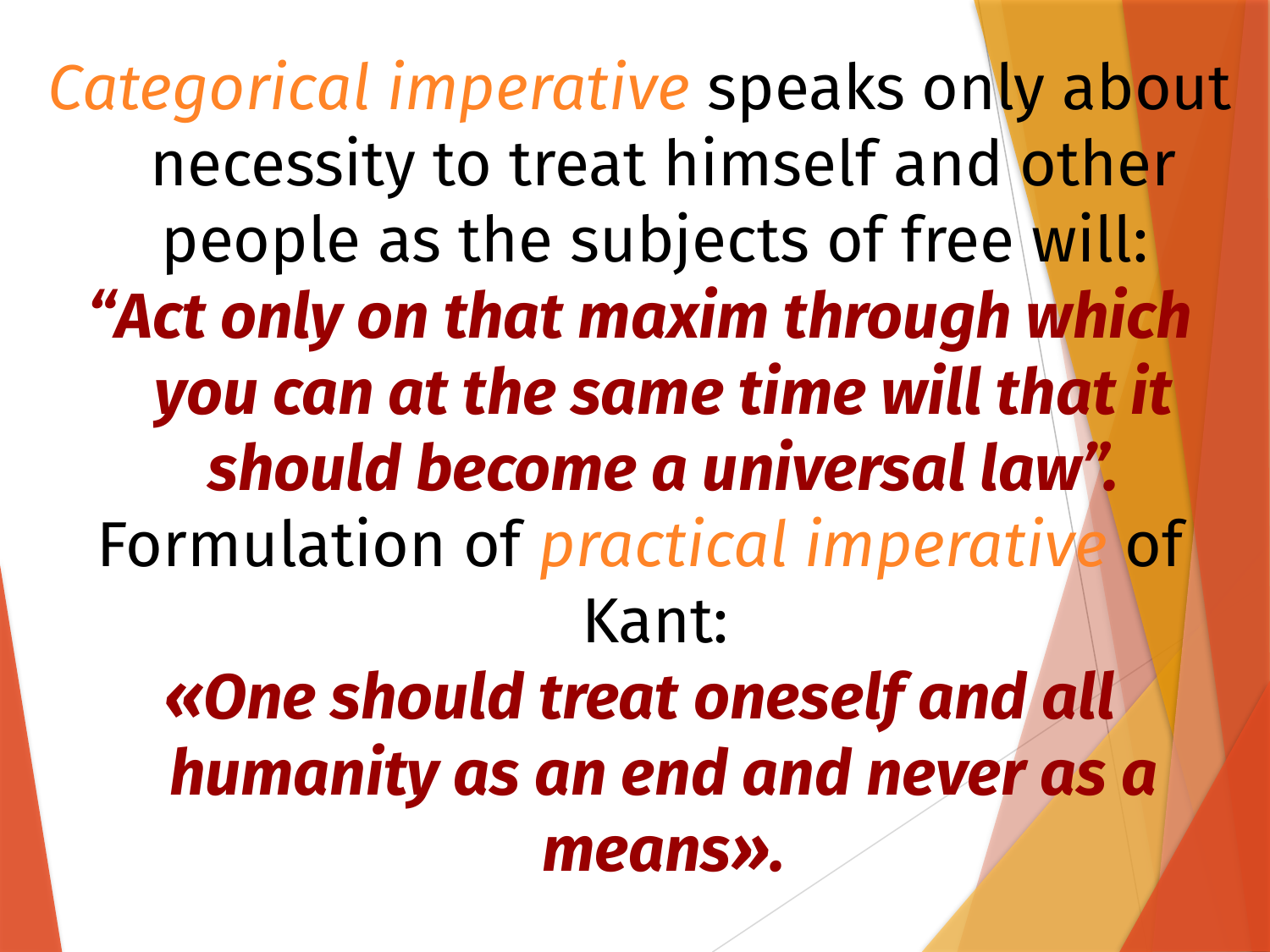

Categorical imperative speaks only about necessity to treat himself and other people as the subjects of free will:
“Act only on that maxim through which you can at the same time will that it should become a universal law”.
Formulation of practical imperative of Kant:
«One should treat oneself and all humanity as an end and never as a means».